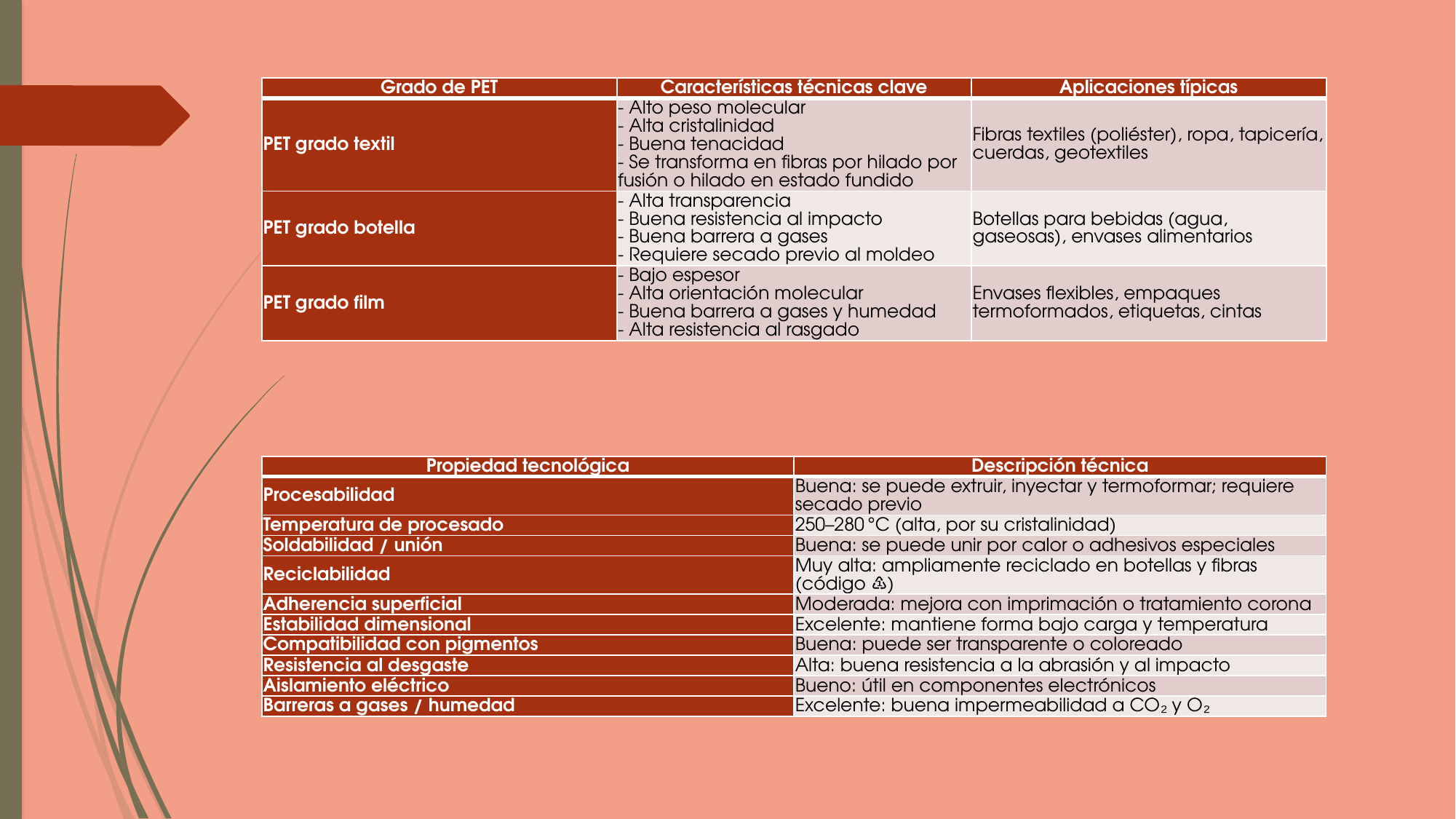

| Grado de PET | Características técnicas clave | Aplicaciones típicas |
| --- | --- | --- |
| PET grado textil | - Alto peso molecular - Alta cristalinidad - Buena tenacidad - Se transforma en fibras por hilado por fusión o hilado en estado fundido | Fibras textiles (poliéster), ropa, tapicería, cuerdas, geotextiles |
| PET grado botella | - Alta transparencia - Buena resistencia al impacto - Buena barrera a gases - Requiere secado previo al moldeo | Botellas para bebidas (agua, gaseosas), envases alimentarios |
| PET grado film | - Bajo espesor - Alta orientación molecular - Buena barrera a gases y humedad - Alta resistencia al rasgado | Envases flexibles, empaques termoformados, etiquetas, cintas |
| Propiedad tecnológica | Descripción técnica |
| --- | --- |
| Procesabilidad | Buena: se puede extruir, inyectar y termoformar; requiere secado previo |
| Temperatura de procesado | 250–280 °C (alta, por su cristalinidad) |
| Soldabilidad / unión | Buena: se puede unir por calor o adhesivos especiales |
| Reciclabilidad | Muy alta: ampliamente reciclado en botellas y fibras (código ♳) |
| Adherencia superficial | Moderada: mejora con imprimación o tratamiento corona |
| Estabilidad dimensional | Excelente: mantiene forma bajo carga y temperatura |
| Compatibilidad con pigmentos | Buena: puede ser transparente o coloreado |
| Resistencia al desgaste | Alta: buena resistencia a la abrasión y al impacto |
| Aislamiento eléctrico | Bueno: útil en componentes electrónicos |
| Barreras a gases / humedad | Excelente: buena impermeabilidad a CO₂ y O₂ |